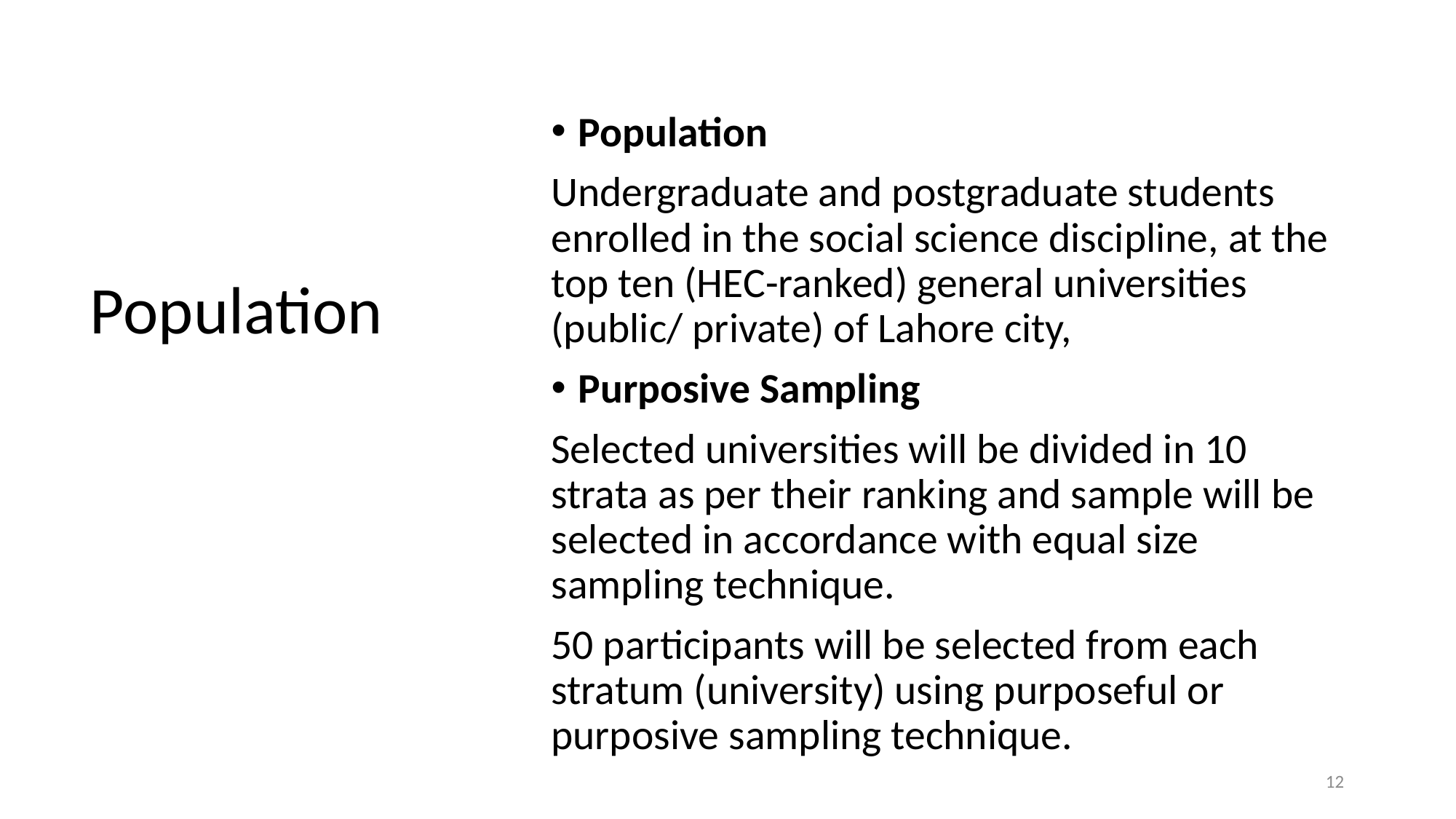

Population
Undergraduate and postgraduate students enrolled in the social science discipline, at the top ten (HEC-ranked) general universities (public/ private) of Lahore city,
Purposive Sampling
Selected universities will be divided in 10 strata as per their ranking and sample will be selected in accordance with equal size sampling technique.
50 participants will be selected from each stratum (university) using purposeful or purposive sampling technique.

# Population

12